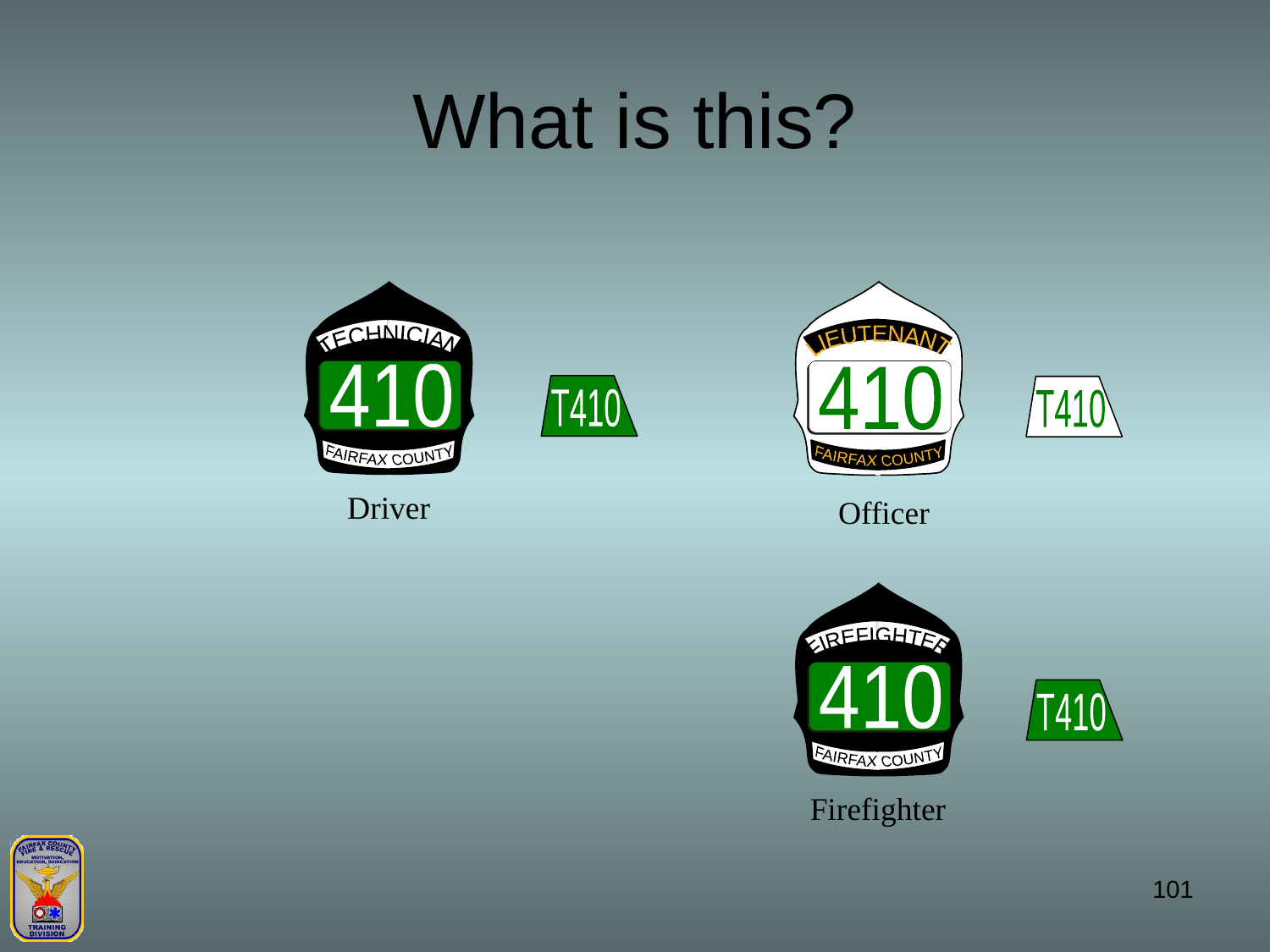

# What is this?

TECHNICIAN
LIEUTENANT
LIEUTENANT

410
E410
410
E430
E430

T410
T410

FAIRFAX
COUNTY
FAIRFAX
FAIRFAX
COUNTY
COUNTY

Driver
Officer

FIREFIGHTER

410

T410

FAIRFAX
COUNTY

Firefighter
101